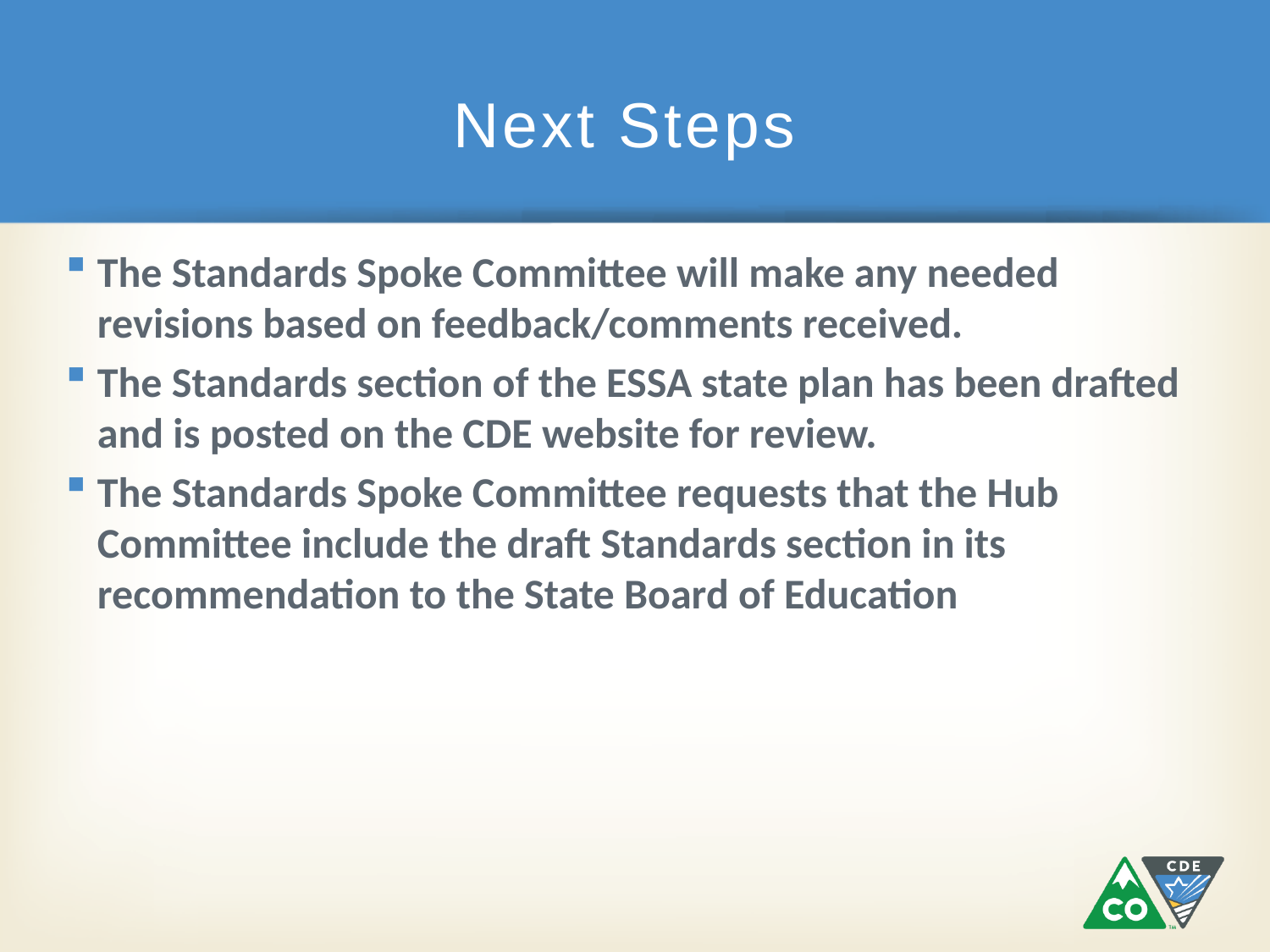

# Next Steps
The Standards Spoke Committee will make any needed revisions based on feedback/comments received.
The Standards section of the ESSA state plan has been drafted and is posted on the CDE website for review.
The Standards Spoke Committee requests that the Hub Committee include the draft Standards section in its recommendation to the State Board of Education